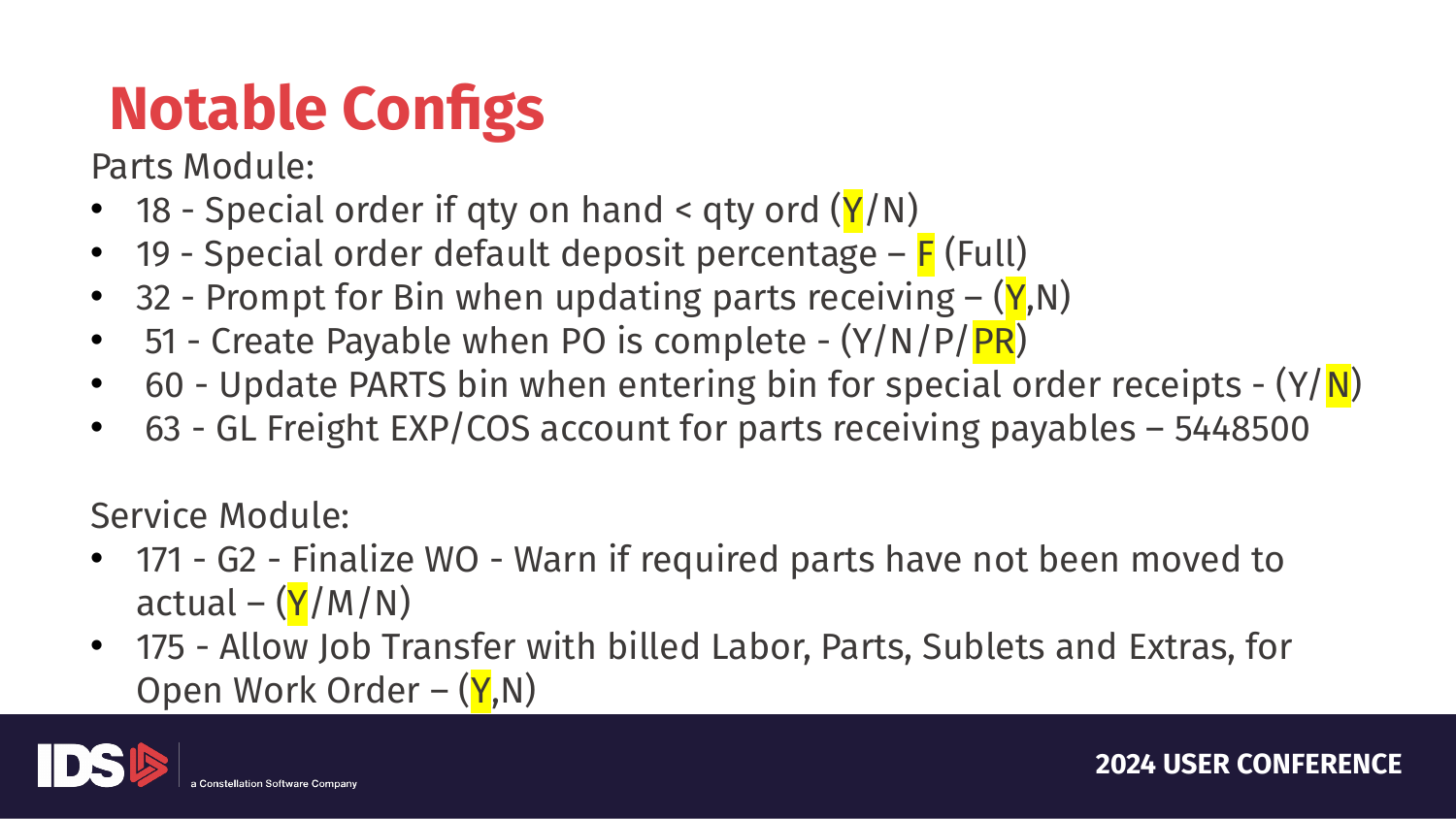

Notable Configs
Parts Module:
18 - Special order if qty on hand < qty ord (Y/N)
19 - Special order default deposit percentage – F (Full)
32 - Prompt for Bin when updating parts receiving – (Y,N)
51 - Create Payable when PO is complete - (Y/N/P/PR)
60 - Update PARTS bin when entering bin for special order receipts - (Y/N)
63 - GL Freight EXP/COS account for parts receiving payables – 5448500

Service Module:
171 - G2 - Finalize WO - Warn if required parts have not been moved to actual – (Y/M/N)
175 - Allow Job Transfer with billed Labor, Parts, Sublets and Extras, for Open Work Order – (Y,N)